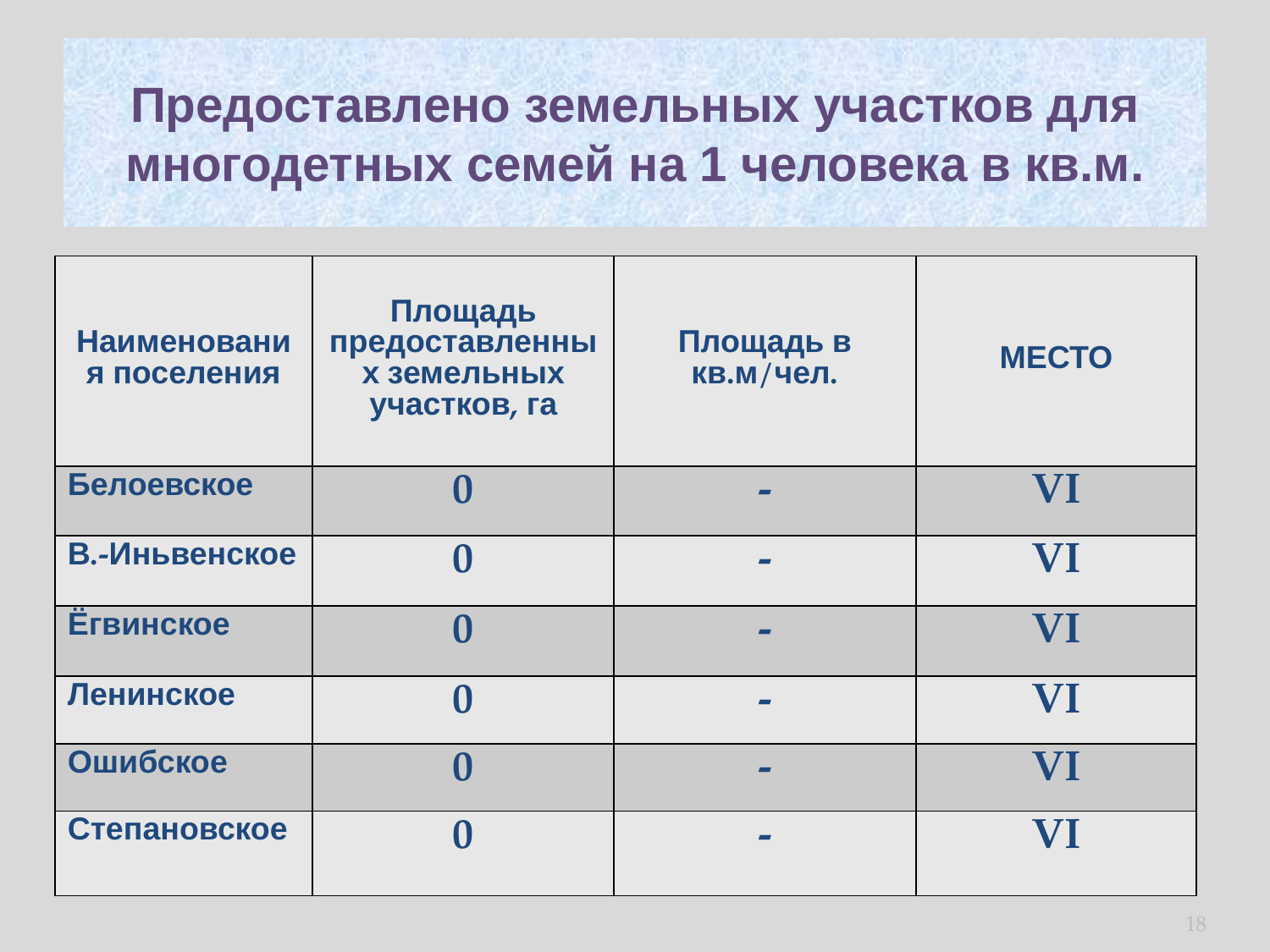

# Предоставлено земельных участков для многодетных семей на 1 человека в кв.м.
| Наименования поселения | Площадь предоставленных земельных участков, га | Площадь в кв.м/чел. | МЕСТО |
| --- | --- | --- | --- |
| Белоевское | 0 | - | VI |
| В.-Иньвенское | 0 | - | VI |
| Ёгвинское | 0 | - | VI |
| Ленинское | 0 | - | VI |
| Ошибское | 0 | - | VI |
| Степановское | 0 | - | VI |
18